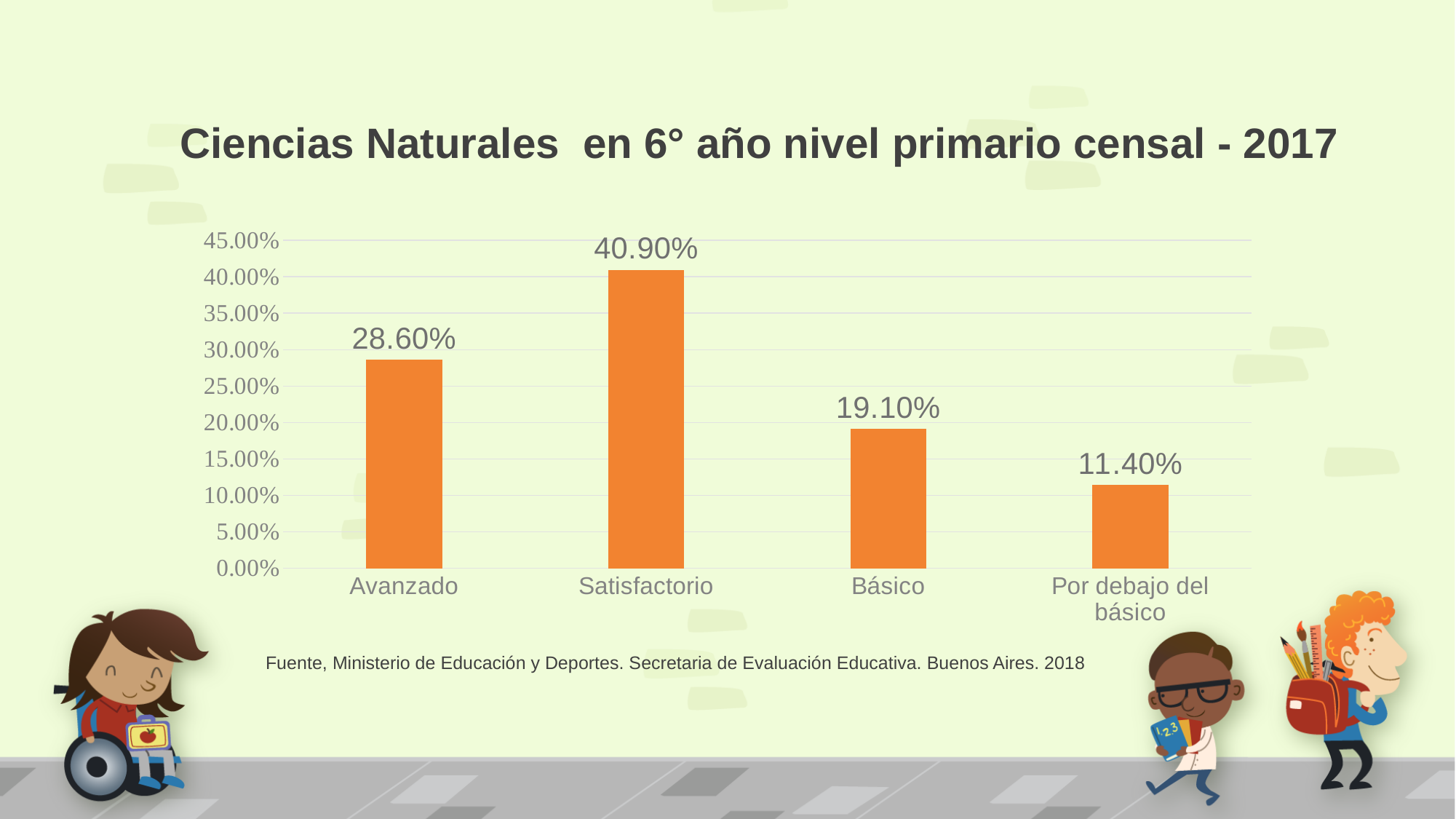

# Ciencias Naturales  en 6° año nivel primario censal - 2017

### Chart

| Category | Serie 1 |
|---|---|
| Avanzado | 0.286 |
| Satisfactorio | 0.409 |
| Básico | 0.191 |
| Por debajo del básico | 0.114 |
Fuente, Ministerio de Educación y Deportes. Secretaria de Evaluación Educativa. Buenos Aires. 2018